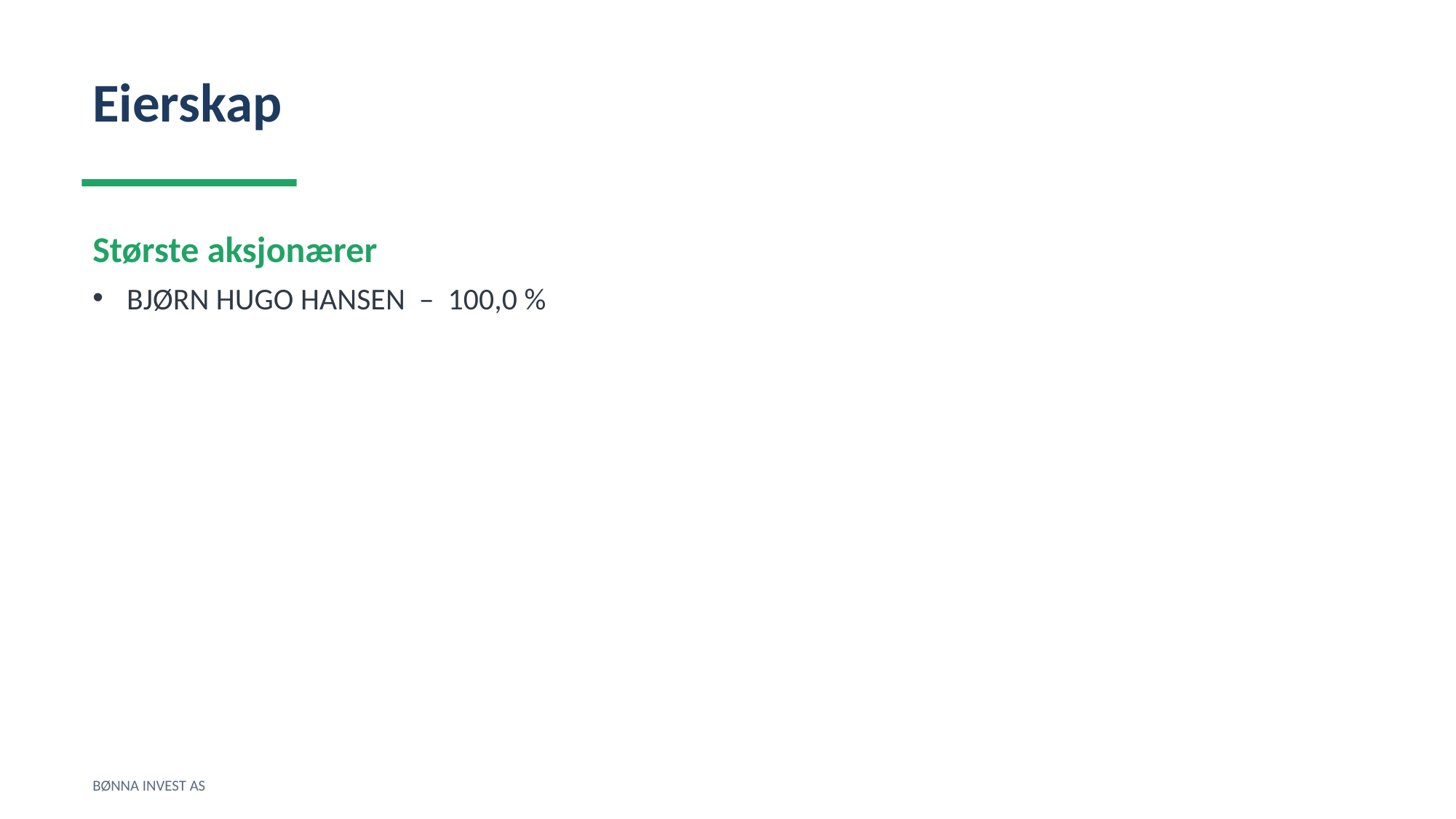

Eierskap

Største aksjonærer
BJØRN HUGO HANSEN  –  100,0 %
BØNNA INVEST AS